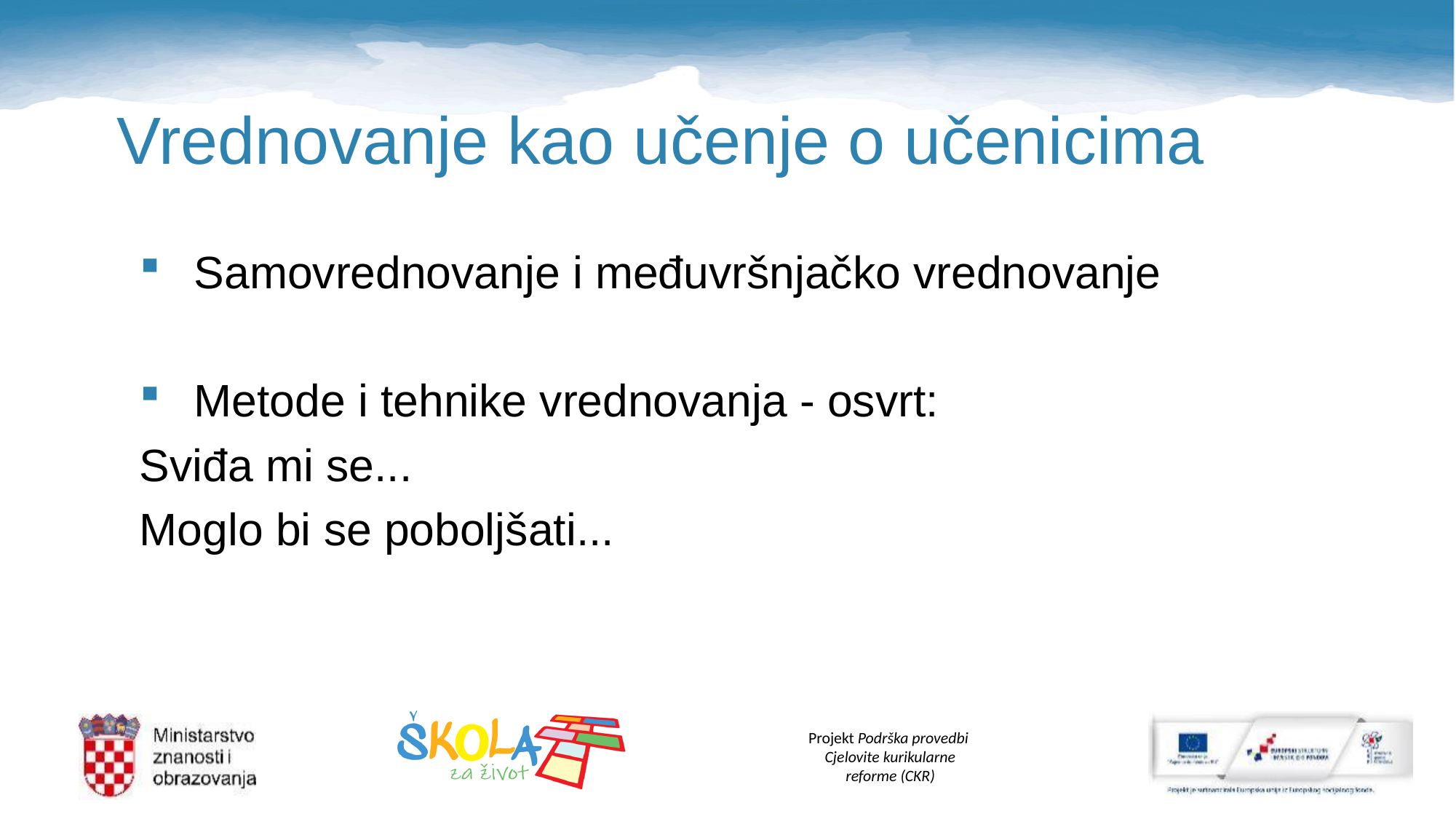

# Vrednovanje kao učenje o učenicima
Samovrednovanje i međuvršnjačko vrednovanje

Metode i tehnike vrednovanja - osvrt:
Sviđa mi se...
Moglo bi se poboljšati...